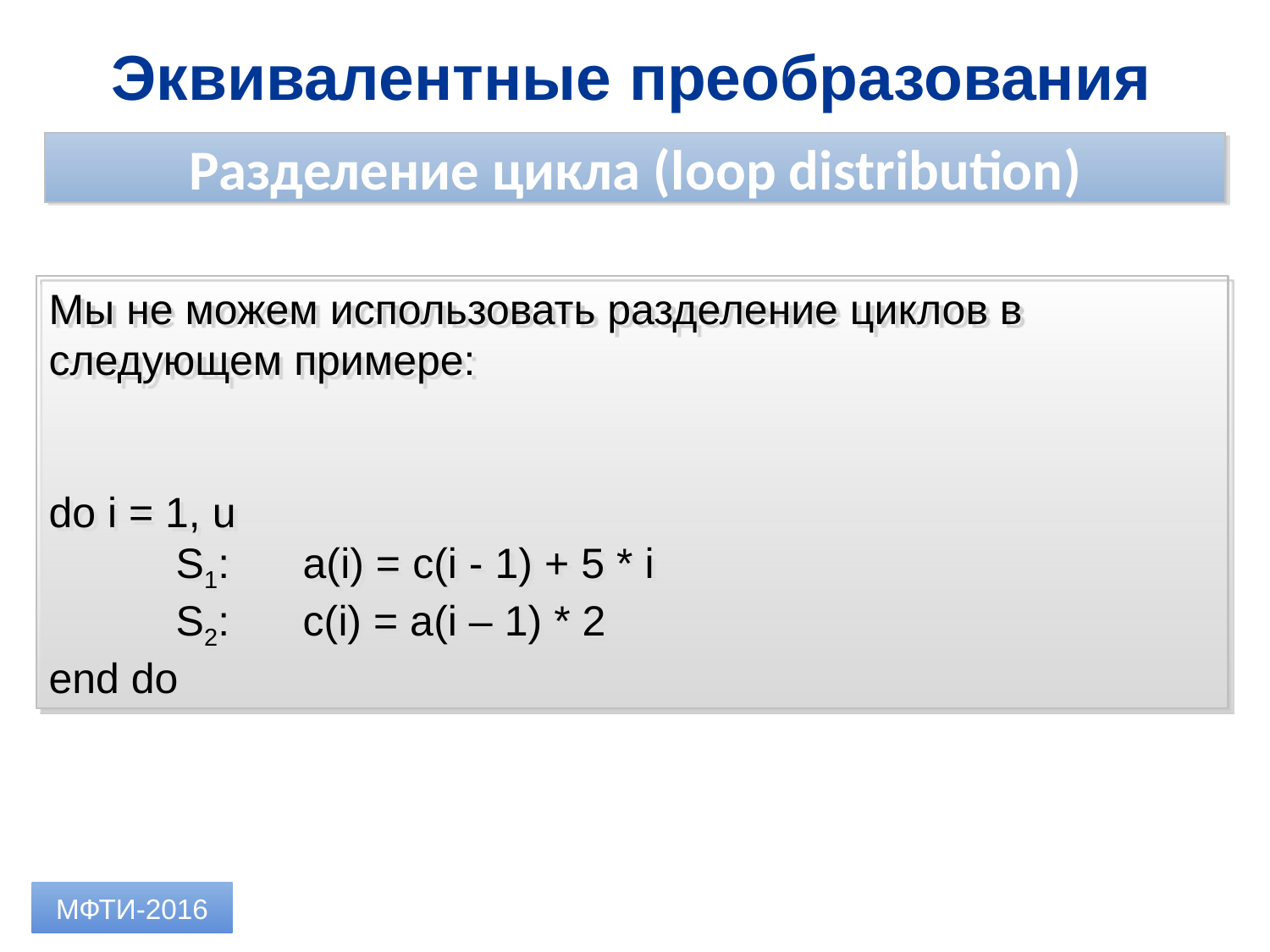

Эквивалентные преобразования
Разделение цикла (loop distribution)
Мы не можем использовать разделение циклов в следующем примере:

do i = 1, u
	S1:	a(i) = с(i - 1) + 5 * i
	S2:	c(i) = a(i – 1) * 2
end do
МФТИ-2016